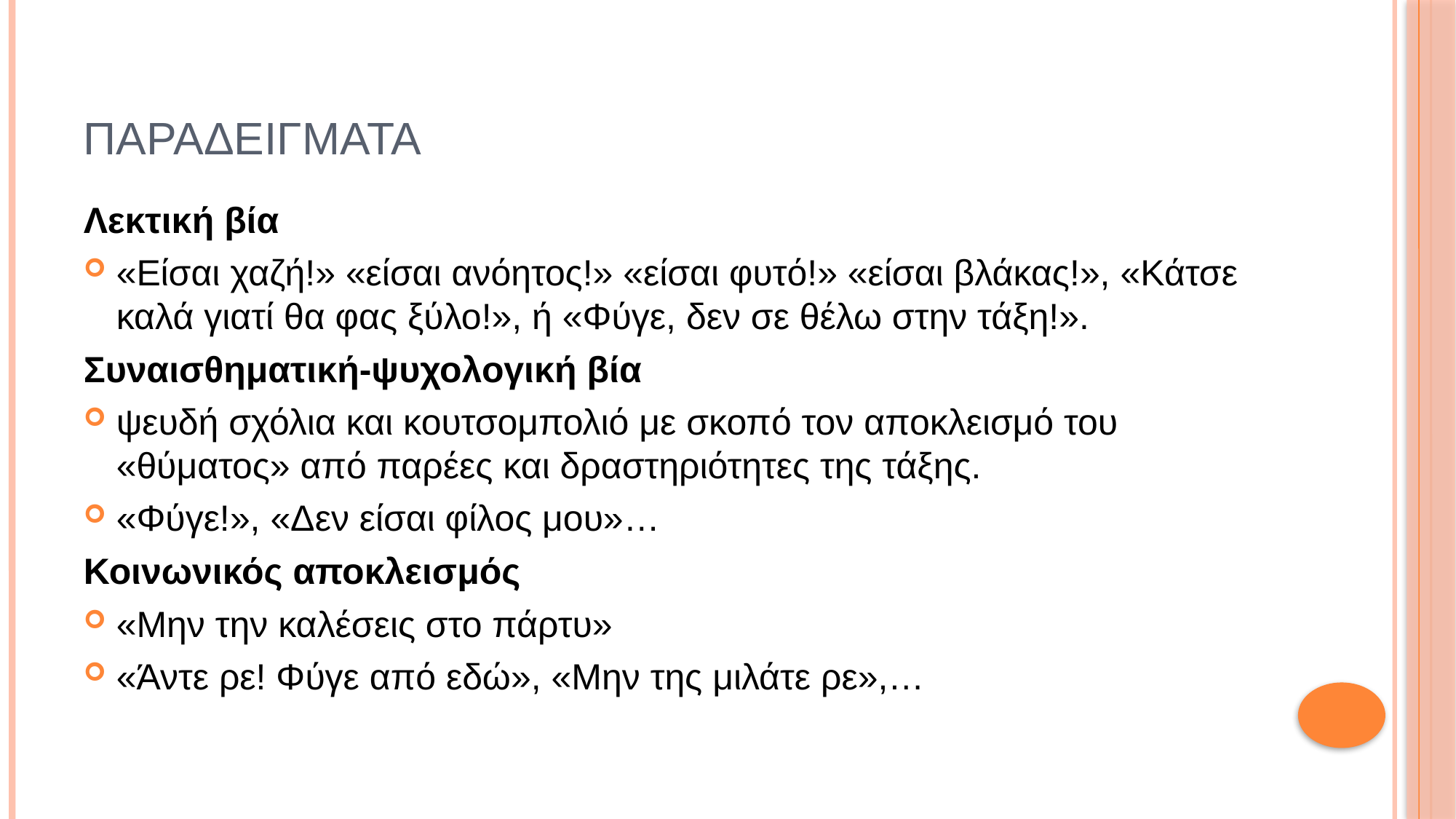

# Παραδειγματα
Λεκτική βία
«Είσαι χαζή!» «είσαι ανόητος!» «είσαι φυτό!» «είσαι βλάκας!», «Κάτσε καλά γιατί θα φας ξύλο!», ή «Φύγε, δεν σε θέλω στην τάξη!».
Συναισθηματική-ψυχολογική βία
ψευδή σχόλια και κουτσομπολιό με σκοπό τον αποκλεισμό του «θύματος» από παρέες και δραστηριότητες της τάξης.
«Φύγε!», «Δεν είσαι φίλος μου»…
Κοινωνικός αποκλεισμός
«Μην την καλέσεις στο πάρτυ»
«Άντε ρε! Φύγε από εδώ», «Μην της μιλάτε ρε»,…